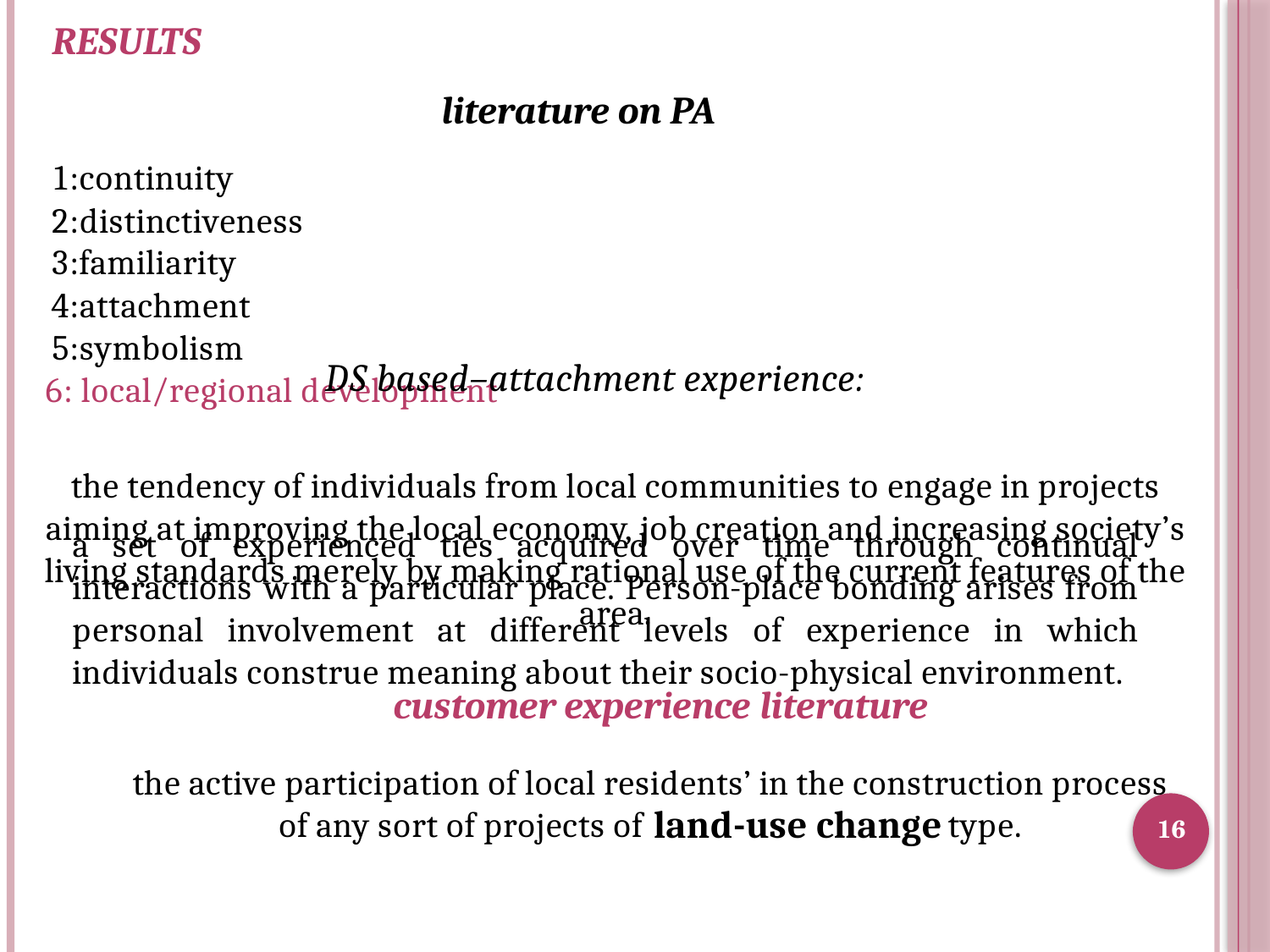

RESULTS
literature on PA
1:continuity
2:distinctiveness
3:familiarity
4:attachment
5:symbolism

DS based–attachment experience:
6: local/regional development
the tendency of individuals from local communities to engage in projects aiming at improving the local economy, job creation and increasing society’s living standards merely by making rational use of the current features of the area.
a set of experienced ties acquired over time through continual interactions with a particular place. Person-place bonding arises from personal involvement at different levels of experience in which individuals construe meaning about their socio-physical environment.
customer experience literature
the active participation of local residents’ in the construction process of any sort of projects of                                       type.
land-use change
16